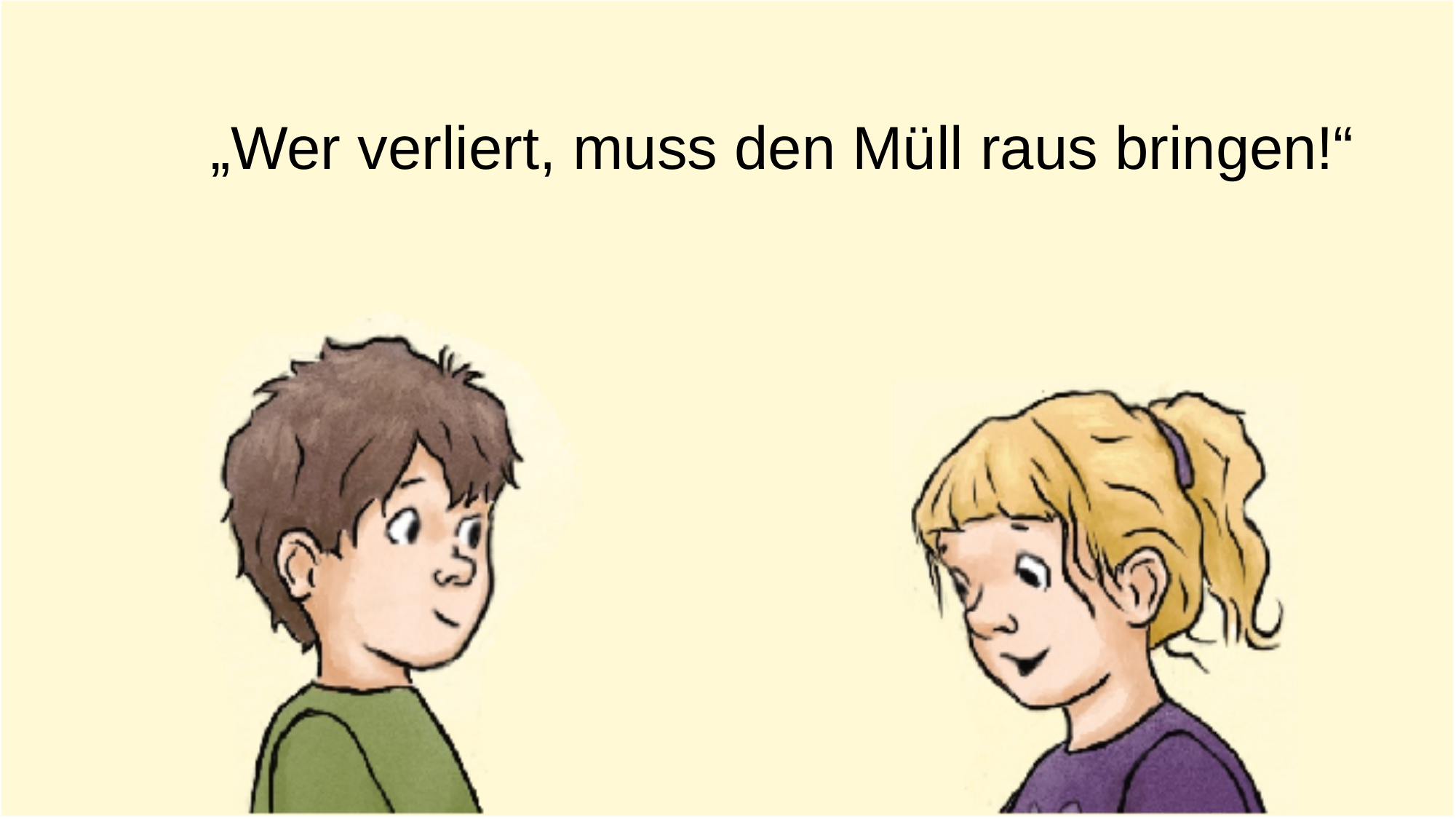

„Wer verliert, muss den Müll raus bringen!“